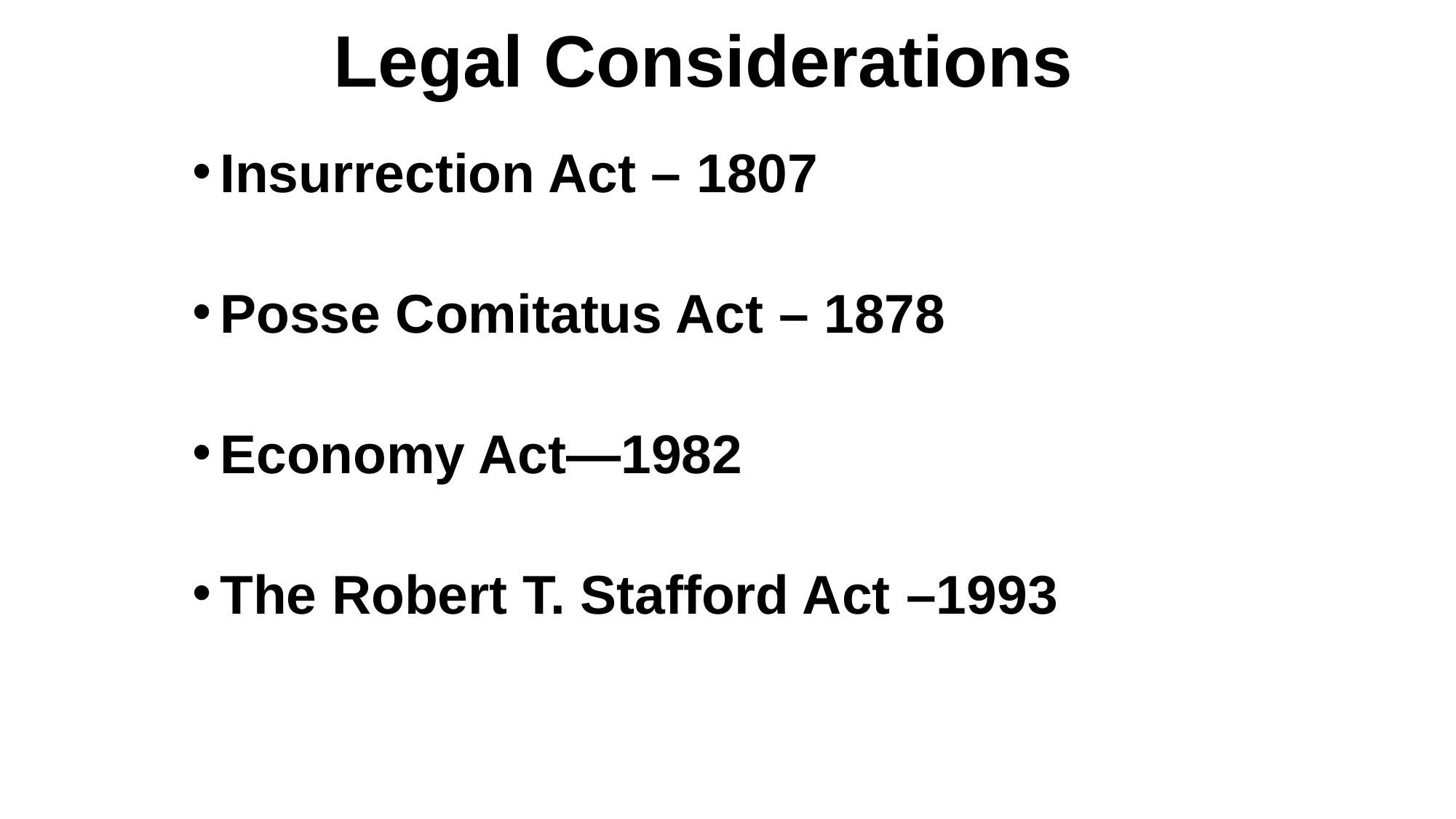

# Legal Considerations
Insurrection Act – 1807

Posse Comitatus Act – 1878

Economy Act—1982

The Robert T. Stafford Act –1993